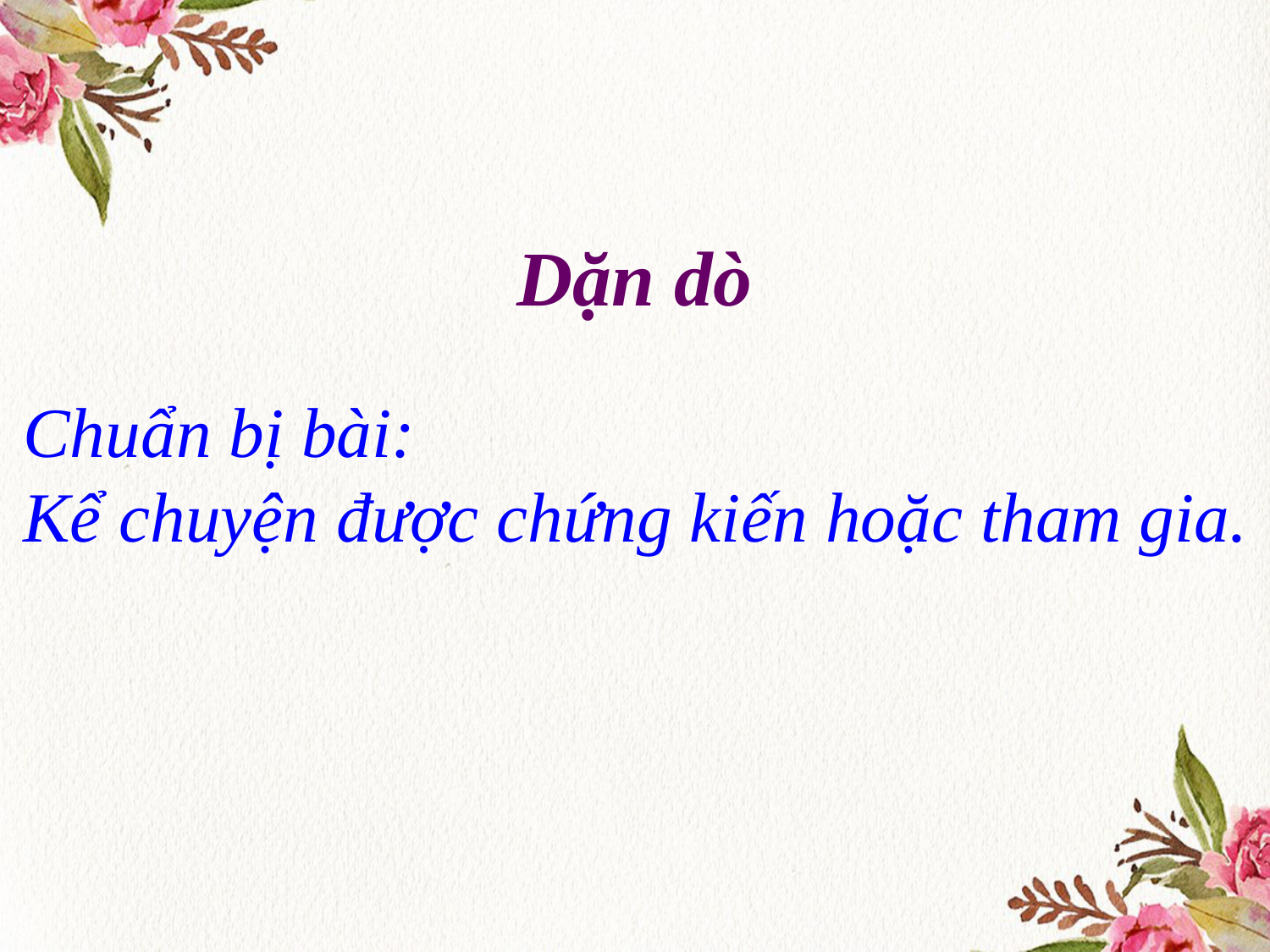

Dặn dò
Chuẩn bị bài:
Kể chuyện được chứng kiến hoặc tham gia.